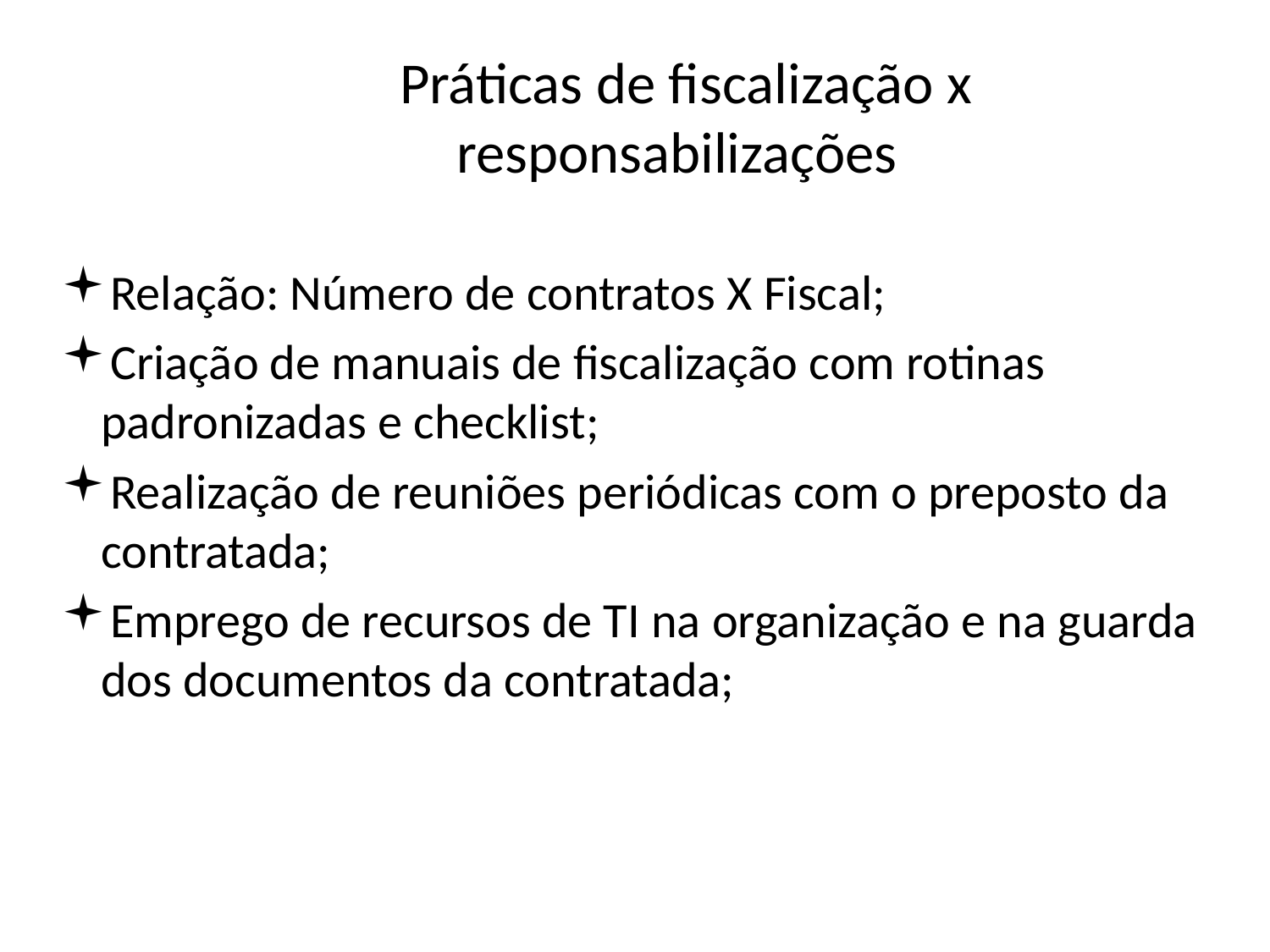

# Práticas de fiscalização x responsabilizações

Relação: Número de contratos X Fiscal;
Criação de manuais de fiscalização com rotinas padronizadas e checklist;
Realização de reuniões periódicas com o preposto da contratada;
Emprego de recursos de TI na organização e na guarda dos documentos da contratada;